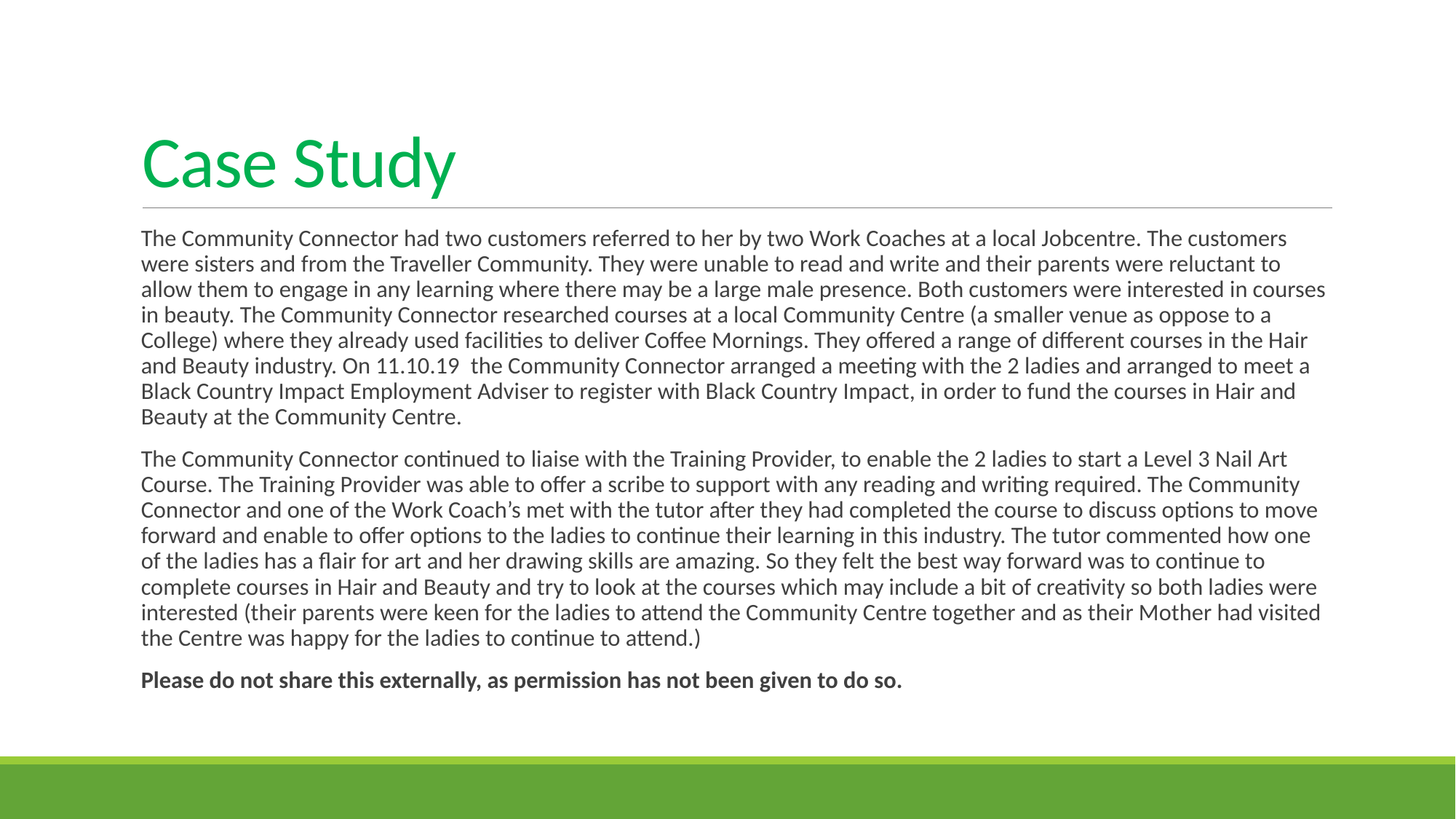

# Case Study
The Community Connector had two customers referred to her by two Work Coaches at a local Jobcentre. The customers were sisters and from the Traveller Community. They were unable to read and write and their parents were reluctant to allow them to engage in any learning where there may be a large male presence. Both customers were interested in courses in beauty. The Community Connector researched courses at a local Community Centre (a smaller venue as oppose to a College) where they already used facilities to deliver Coffee Mornings. They offered a range of different courses in the Hair and Beauty industry. On 11.10.19  the Community Connector arranged a meeting with the 2 ladies and arranged to meet a Black Country Impact Employment Adviser to register with Black Country Impact, in order to fund the courses in Hair and Beauty at the Community Centre.
The Community Connector continued to liaise with the Training Provider, to enable the 2 ladies to start a Level 3 Nail Art Course. The Training Provider was able to offer a scribe to support with any reading and writing required. The Community Connector and one of the Work Coach’s met with the tutor after they had completed the course to discuss options to move forward and enable to offer options to the ladies to continue their learning in this industry. The tutor commented how one of the ladies has a flair for art and her drawing skills are amazing. So they felt the best way forward was to continue to complete courses in Hair and Beauty and try to look at the courses which may include a bit of creativity so both ladies were interested (their parents were keen for the ladies to attend the Community Centre together and as their Mother had visited the Centre was happy for the ladies to continue to attend.)
Please do not share this externally, as permission has not been given to do so.